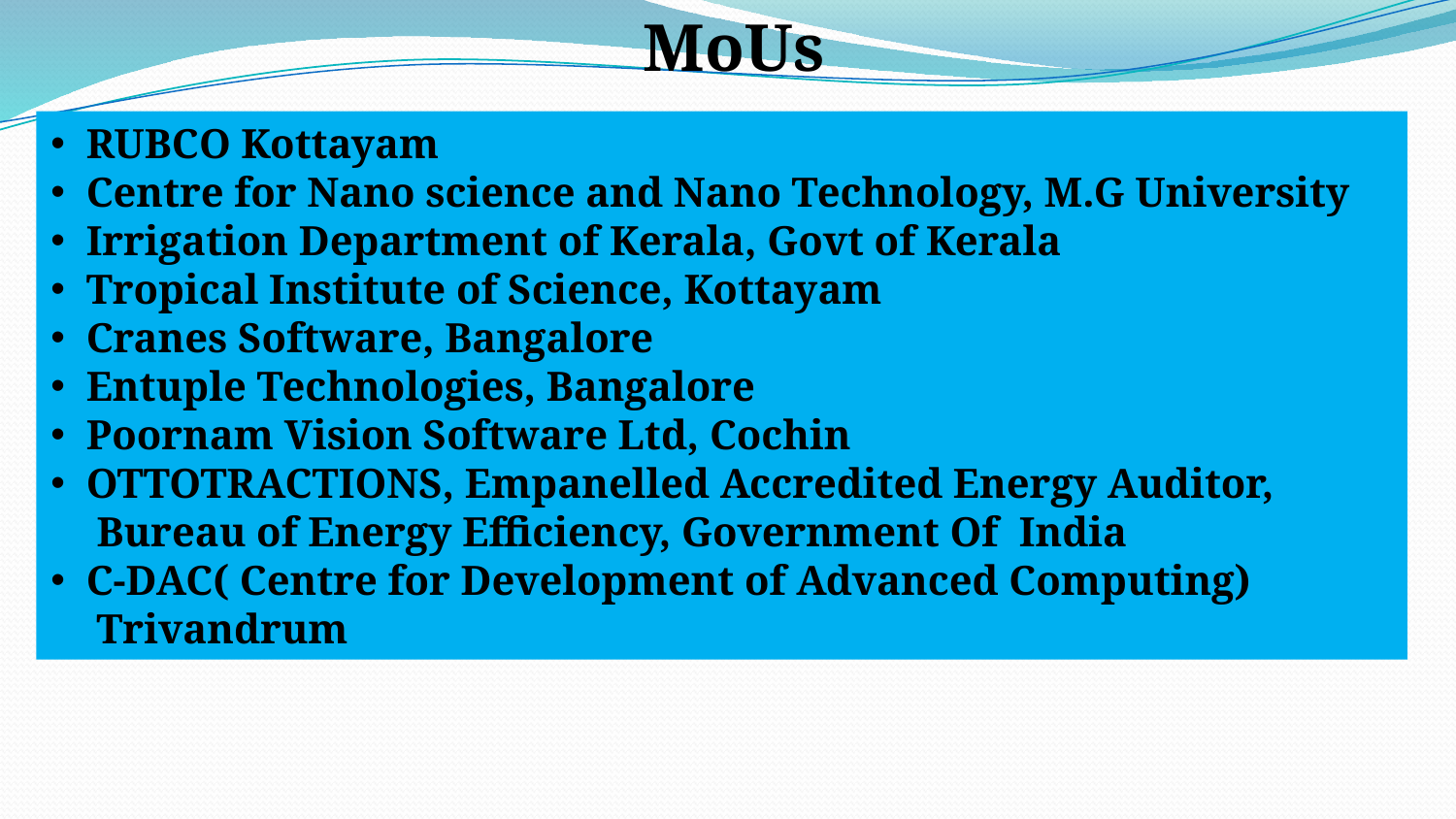

MoUs
  RUBCO Kottayam
  Centre for Nano science and Nano Technology, M.G University
  Irrigation Department of Kerala, Govt of Kerala
  Tropical Institute of Science, Kottayam
  Cranes Software, Bangalore
  Entuple Technologies, Bangalore
  Poornam Vision Software Ltd, Cochin
  OTTOTRACTIONS, Empanelled Accredited Energy Auditor,
   Bureau of Energy Efficiency, Government Of  India
  C-DAC( Centre for Development of Advanced Computing)
   Trivandrum